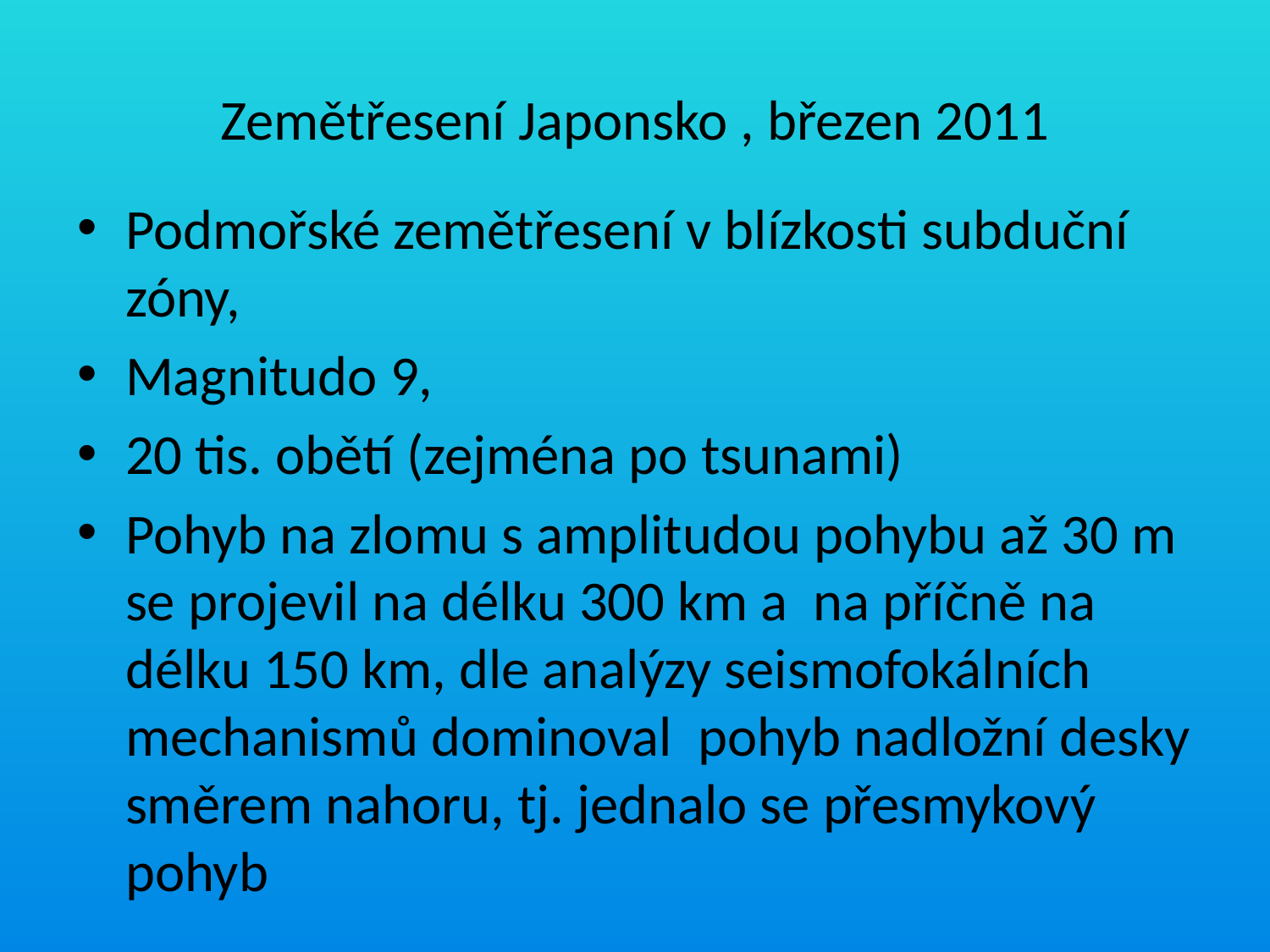

# Zemětřesení Japonsko , březen 2011
Podmořské zemětřesení v blízkosti subduční zóny,
Magnitudo 9,
20 tis. obětí (zejména po tsunami)
Pohyb na zlomu s amplitudou pohybu až 30 m se projevil na délku 300 km a  na příčně na délku 150 km, dle analýzy seismofokálních mechanismů dominoval  pohyb nadložní desky směrem nahoru, tj. jednalo se přesmykový pohyb